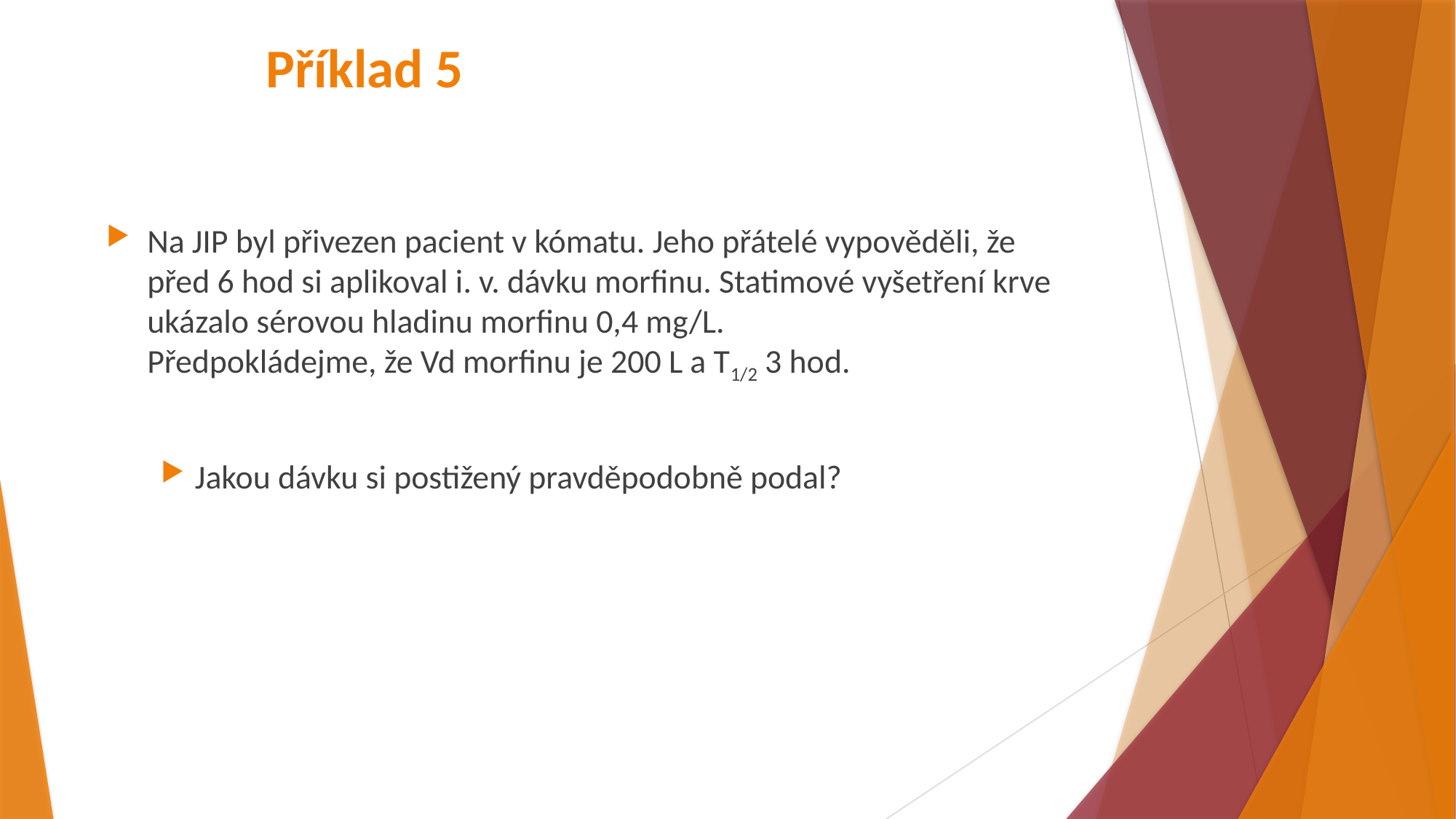

# Příklad 5
Na JIP byl přivezen pacient v kómatu. Jeho přátelé vypověděli, že před 6 hod si aplikoval i. v. dávku morfinu. Statimové vyšetření krve ukázalo sérovou hladinu morfinu 0,4 mg/L.                   Předpokládejme, že Vd morfinu je 200 L a T1/2 3 hod.

Jakou dávku si postižený pravděpodobně podal?